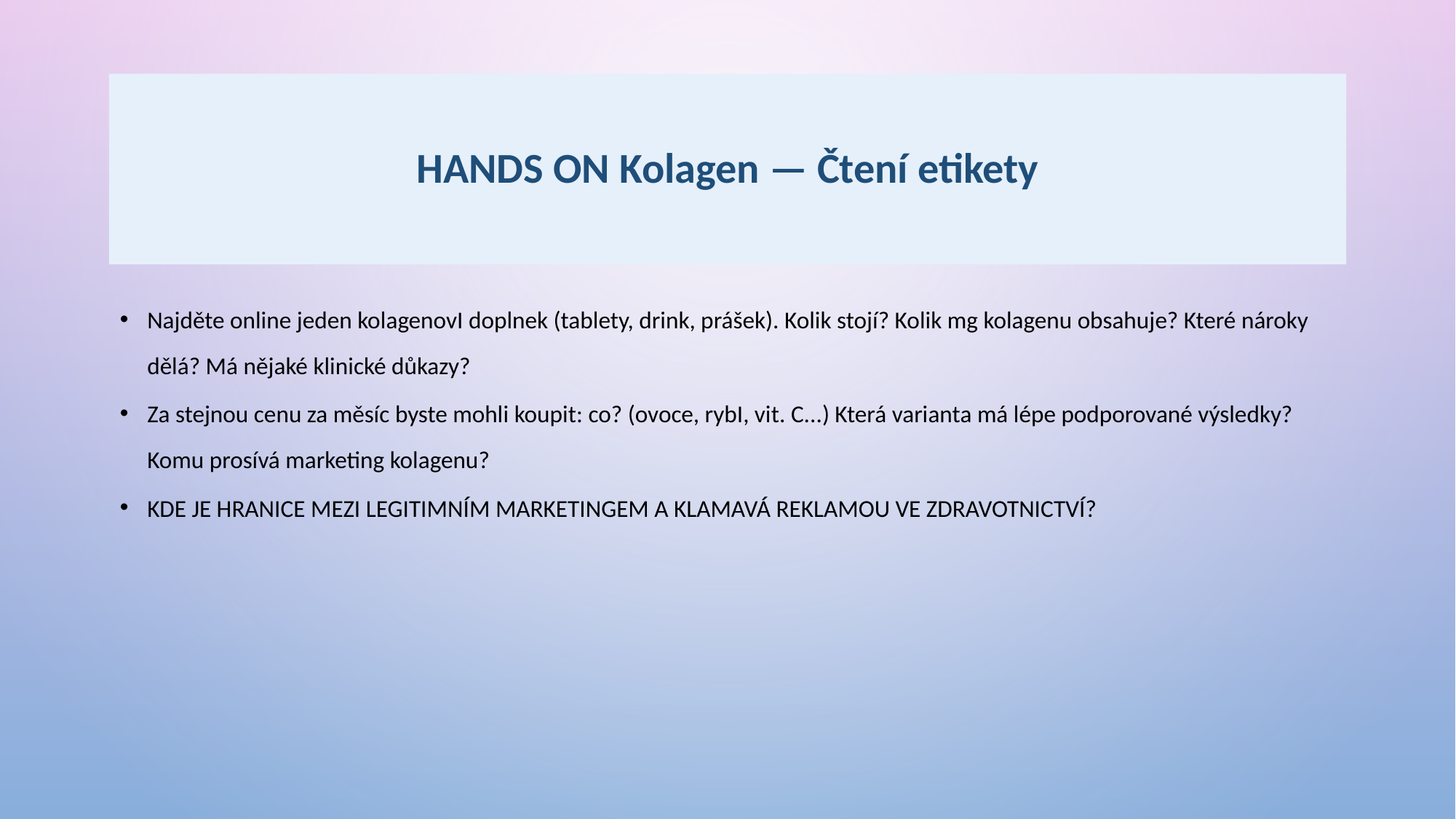

# HANDS ON Kolagen — Čtení etikety
Najděte online jeden kolagenovI doplnek (tablety, drink, prášek). Kolik stojí? Kolik mg kolagenu obsahuje? Které nároky dělá? Má nějaké klinické důkazy?
Za stejnou cenu za měsíc byste mohli koupit: co? (ovoce, rybI, vit. C...) Která varianta má lépe podporované výsledky? Komu prosívá marketing kolagenu?
KDE JE HRANICE MEZI LEGITIMNÍM MARKETINGEM A KLAMAVÁ REKLAMOU VE ZDRAVOTNICTVÍ?